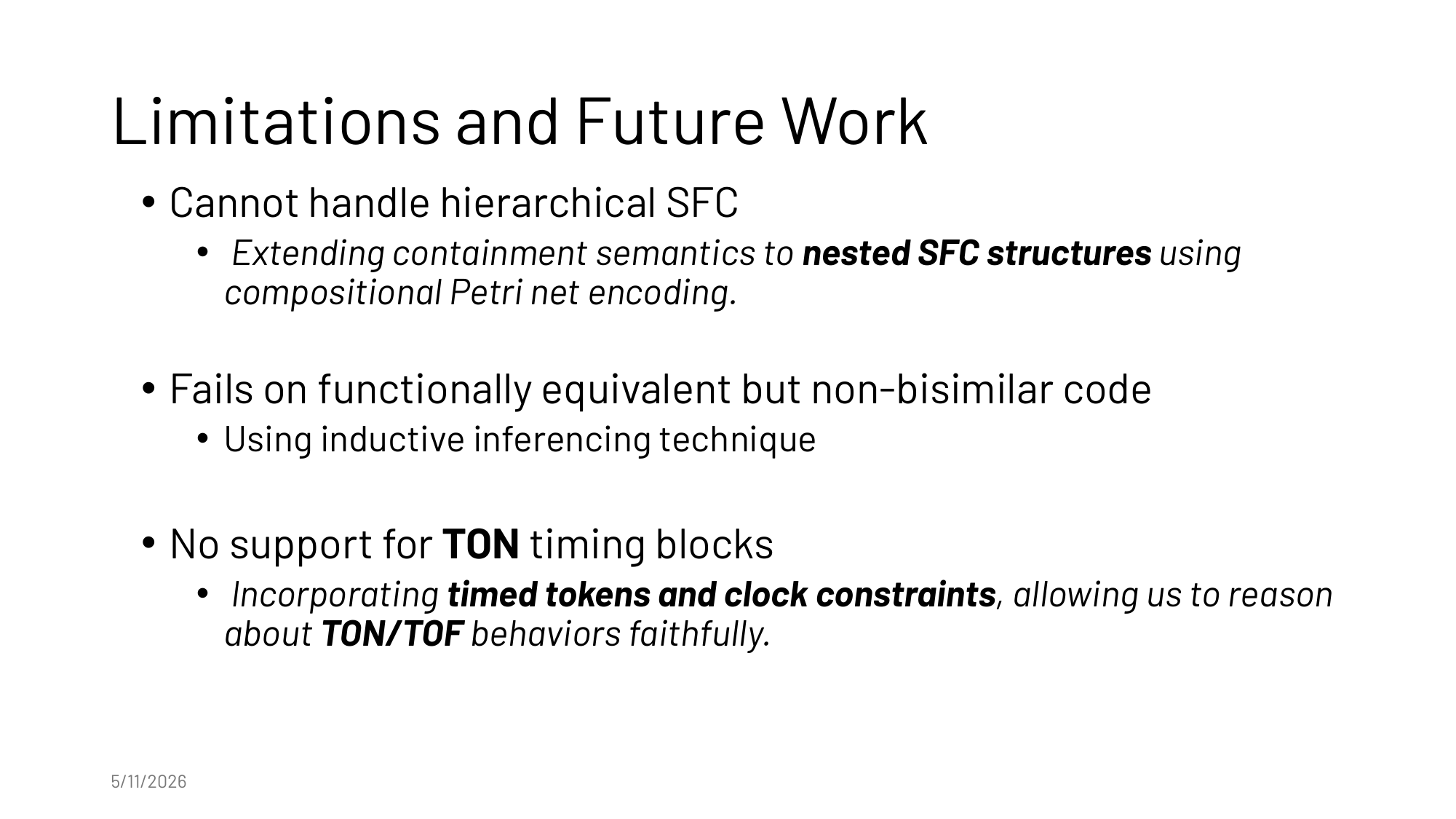

# Limitations and Future Work
Cannot handle hierarchical SFC
 Extending containment semantics to nested SFC structures using compositional Petri net encoding.
Fails on functionally equivalent but non-bisimilar code
Using inductive inferencing technique

No support for TON timing blocks
 Incorporating timed tokens and clock constraints, allowing us to reason about TON/TOF behaviors faithfully.
5/11/2026
15